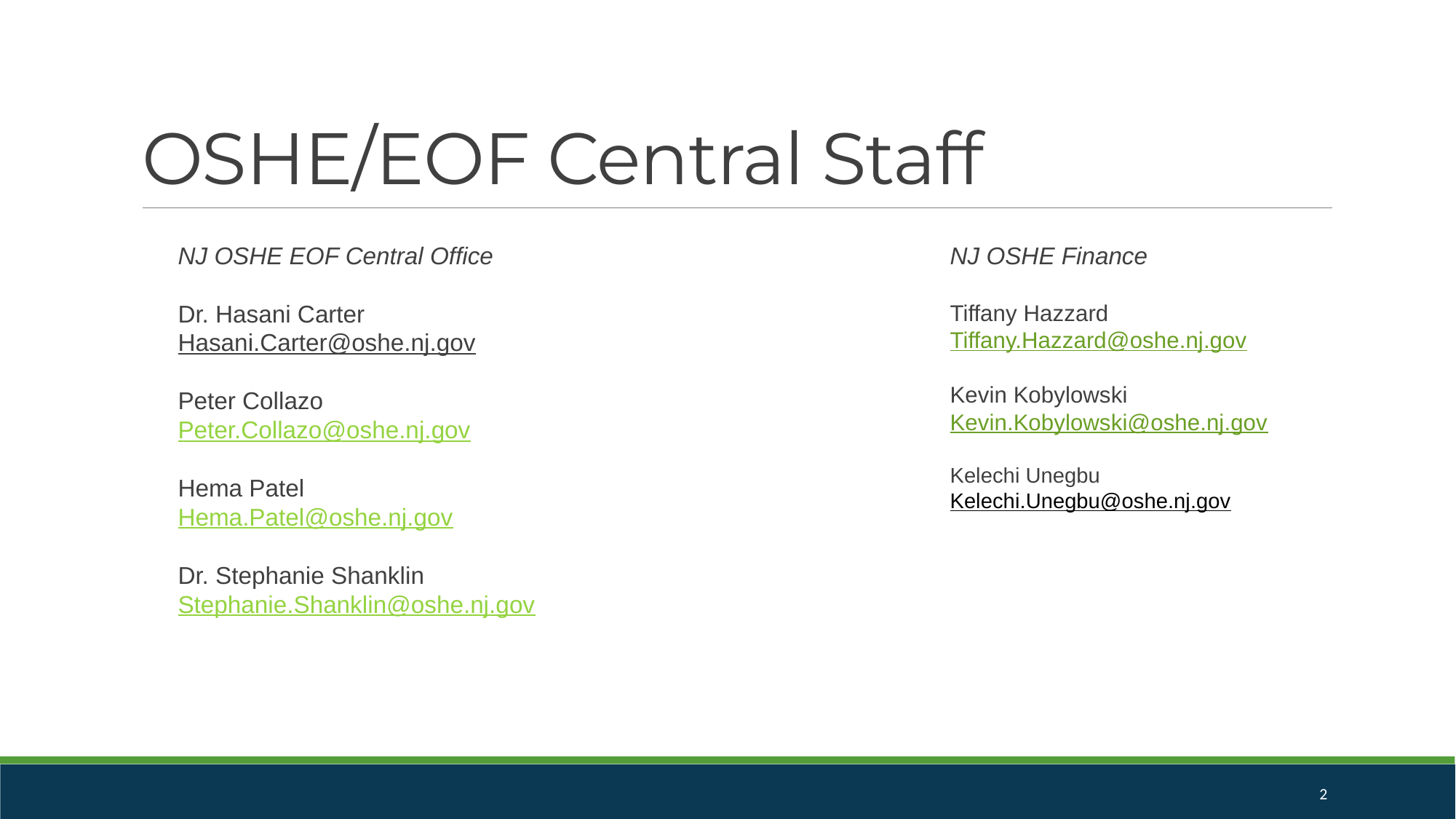

# OSHE/EOF Central Staff
NJ OSHE EOF Central Office

Dr. Hasani Carter
Hasani.Carter@oshe.nj.gov

Peter Collazo
Peter.Collazo@oshe.nj.gov

Hema Patel
Hema.Patel@oshe.nj.gov

Dr. Stephanie Shanklin
Stephanie.Shanklin@oshe.nj.gov

NJ OSHE Finance

Tiffany Hazzard
Tiffany.Hazzard@oshe.nj.gov

Kevin Kobylowski
Kevin.Kobylowski@oshe.nj.gov

Kelechi Unegbu
Kelechi.Unegbu@oshe.nj.gov

2